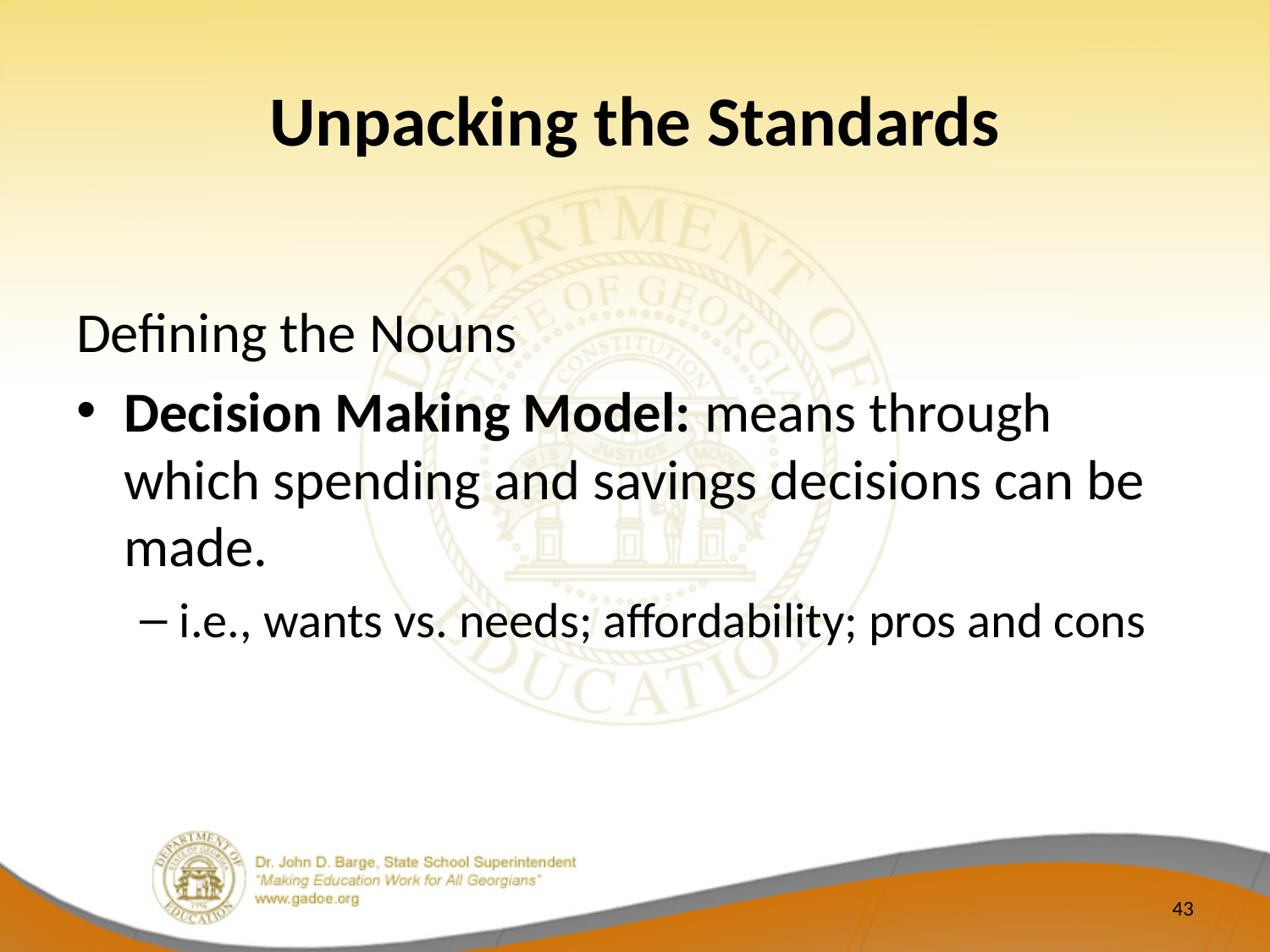

# Unpacking the Standards
Defining the Nouns
Decision Making Model: means through which spending and savings decisions can be made.
i.e., wants vs. needs; affordability; pros and cons
43